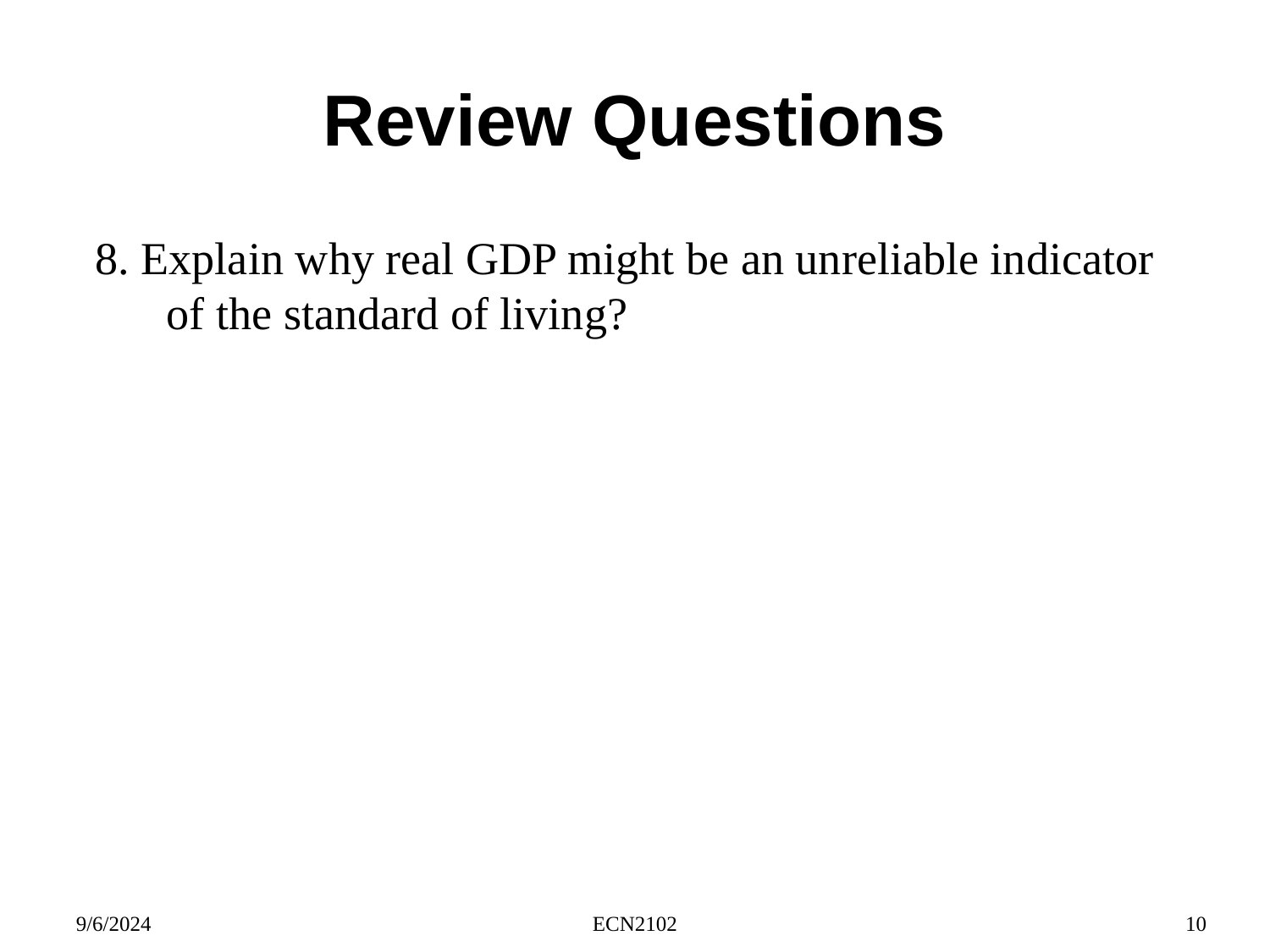

# Review Questions
8. Explain why real GDP might be an unreliable indicator of the standard of living?
9/6/2024
ECN2102
10